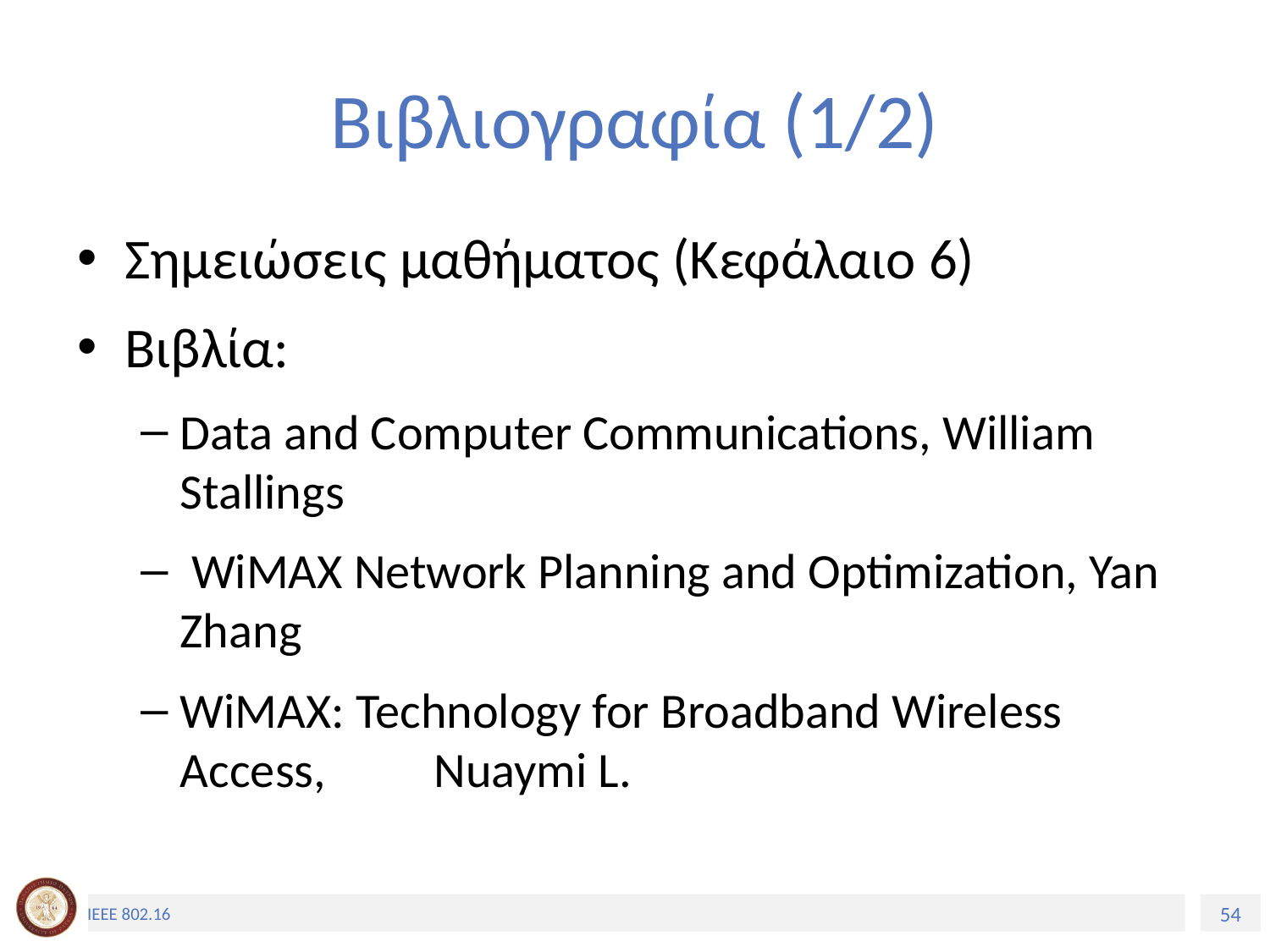

# Βιβλιογραφία (1/2)
Σημειώσεις μαθήματος (Κεφάλαιο 6)
Βιβλία:
Data and Computer Communications, William Stallings
 WiMAX Network Planning and Optimization, Yan Zhang
WiMAX: Technology for Broadband Wireless Access,	Nuaymi L.